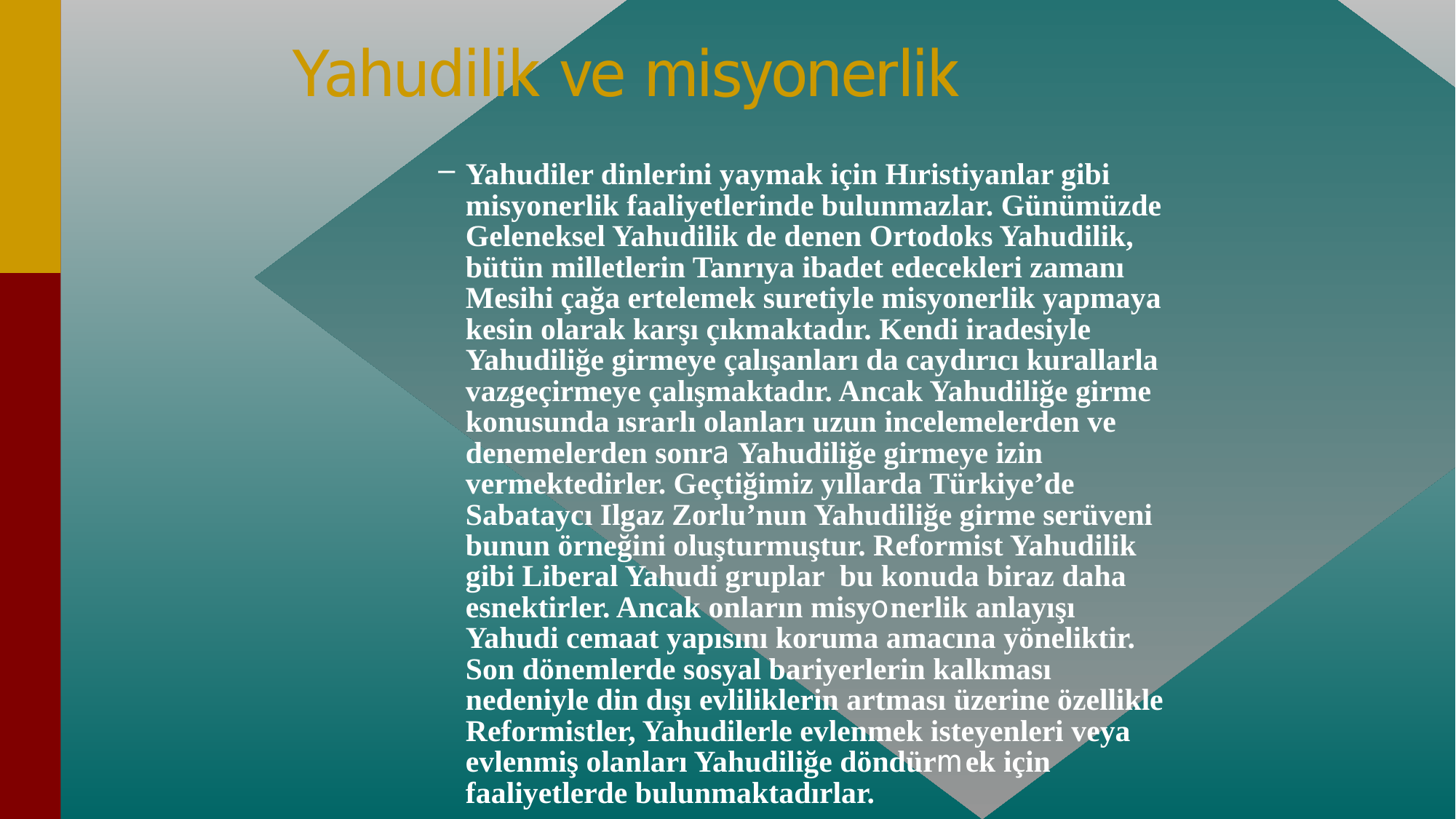

# Yahudilik ve misyonerlik
Yahudiler dinlerini yaymak için Hıristiyanlar gibi misyonerlik faaliyetlerinde bulunmazlar. Günümüzde Geleneksel Yahudilik de denen Ortodoks Yahudilik, bütün milletlerin Tanrıya ibadet edecekleri zamanı Mesihi çağa ertelemek suretiyle misyonerlik yapmaya kesin olarak karşı çıkmaktadır. Kendi iradesiyle Yahudiliğe girmeye çalışanları da caydırıcı kurallarla vazgeçirmeye çalışmaktadır. Ancak Yahudiliğe girme konusunda ısrarlı olanları uzun incelemelerden ve denemelerden sonra Yahudiliğe girmeye izin vermektedirler. Geçtiğimiz yıllarda Türkiye’de Sabataycı Ilgaz Zorlu’nun Yahudiliğe girme serüveni bunun örneğini oluşturmuştur. Reformist Yahudilik gibi Liberal Yahudi gruplar  bu konuda biraz daha esnektirler. Ancak onların misyonerlik anlayışı Yahudi cemaat yapısını koruma amacına yöneliktir. Son dönemlerde sosyal bariyerlerin kalkması nedeniyle din dışı evliliklerin artması üzerine özellikle Reformistler, Yahudilerle evlenmek isteyenleri veya evlenmiş olanları Yahudiliğe döndürmek için faaliyetlerde bulunmaktadırlar.